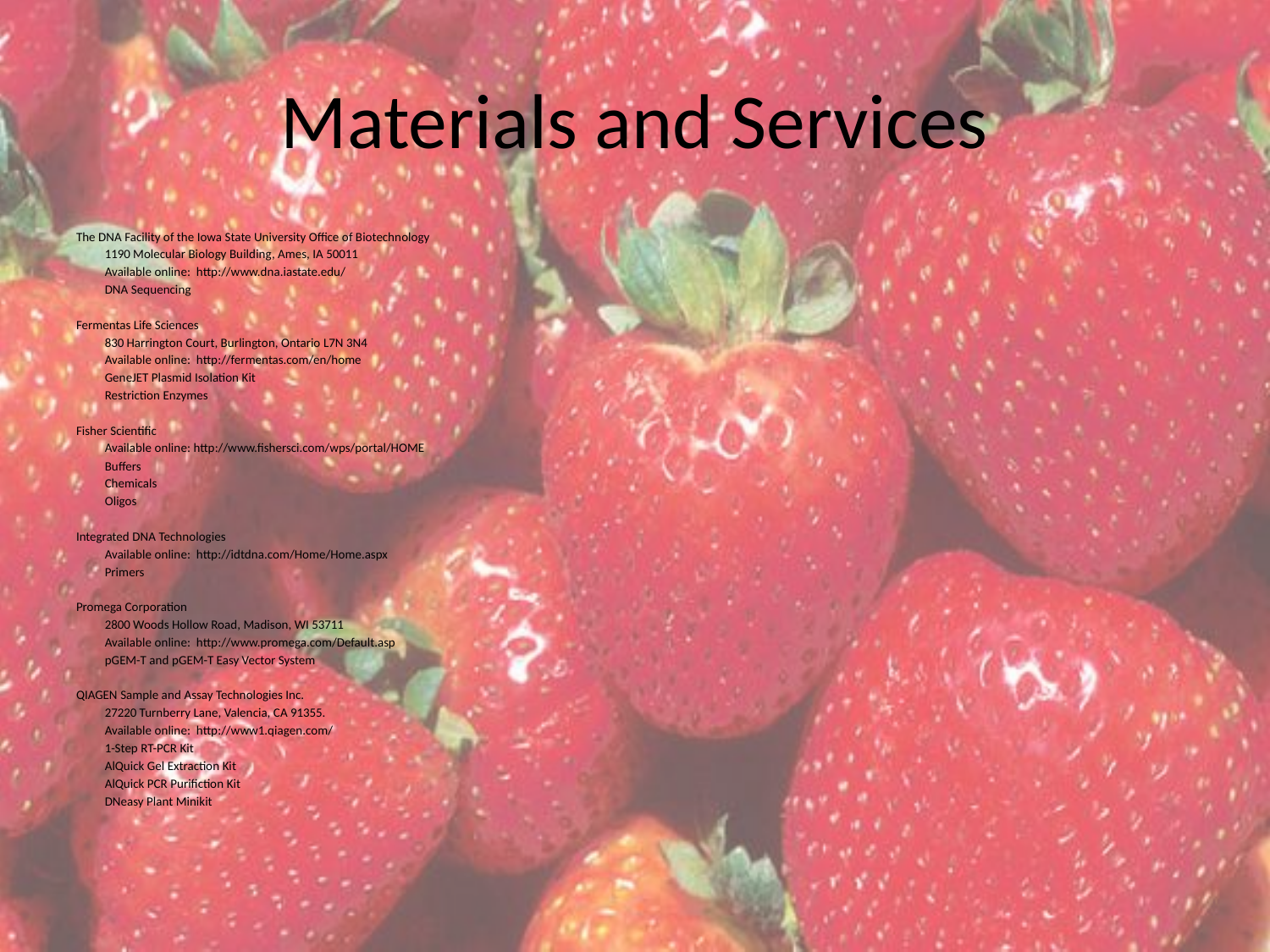

# Materials and Services
The DNA Facility of the Iowa State University Office of Biotechnology
	1190 Molecular Biology Building, Ames, IA 50011
	Available online:  http://www.dna.iastate.edu/
		DNA Sequencing

Fermentas Life Sciences
	830 Harrington Court, Burlington, Ontario L7N 3N4
	Available online:  http://fermentas.com/en/home
		GeneJET Plasmid Isolation Kit
		Restriction Enzymes

Fisher Scientific
	Available online: http://www.fishersci.com/wps/portal/HOME
		Buffers
		Chemicals
		Oligos

Integrated DNA Technologies
	Available online:  http://idtdna.com/Home/Home.aspx
		Primers

Promega Corporation
	2800 Woods Hollow Road, Madison, WI 53711
	Available online:  http://www.promega.com/Default.asp
		pGEM-T and pGEM-T Easy Vector System

QIAGEN Sample and Assay Technologies Inc.
	27220 Turnberry Lane, Valencia, CA 91355.
	Available online:  http://www1.qiagen.com/
		1-Step RT-PCR Kit
		AlQuick Gel Extraction Kit
		AlQuick PCR Purifiction Kit
		DNeasy Plant Minikit